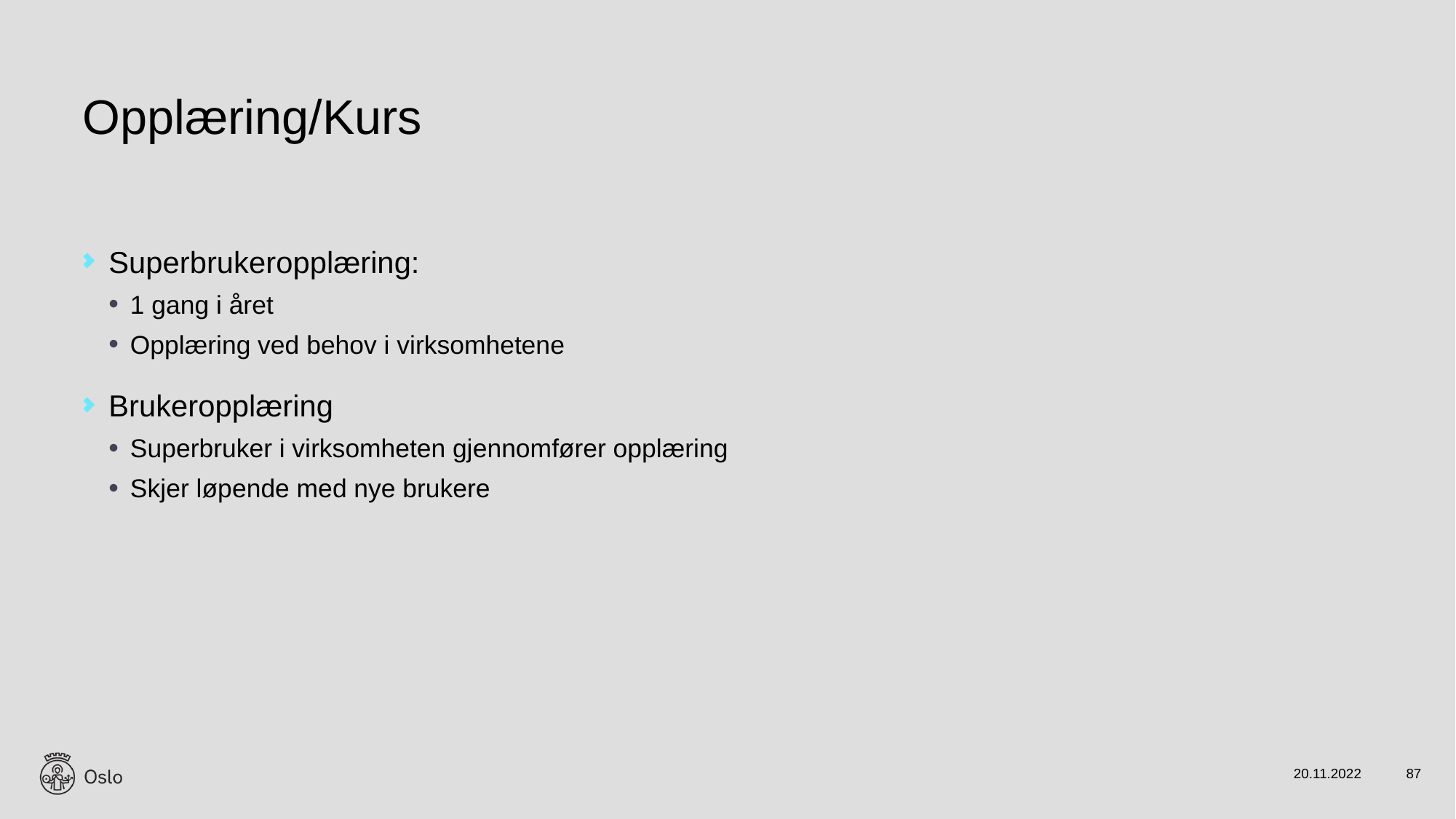

# Opplæring/Kurs
Superbrukeropplæring:
1 gang i året
Opplæring ved behov i virksomhetene
Brukeropplæring
Superbruker i virksomheten gjennomfører opplæring
Skjer løpende med nye brukere

20.11.2022
87